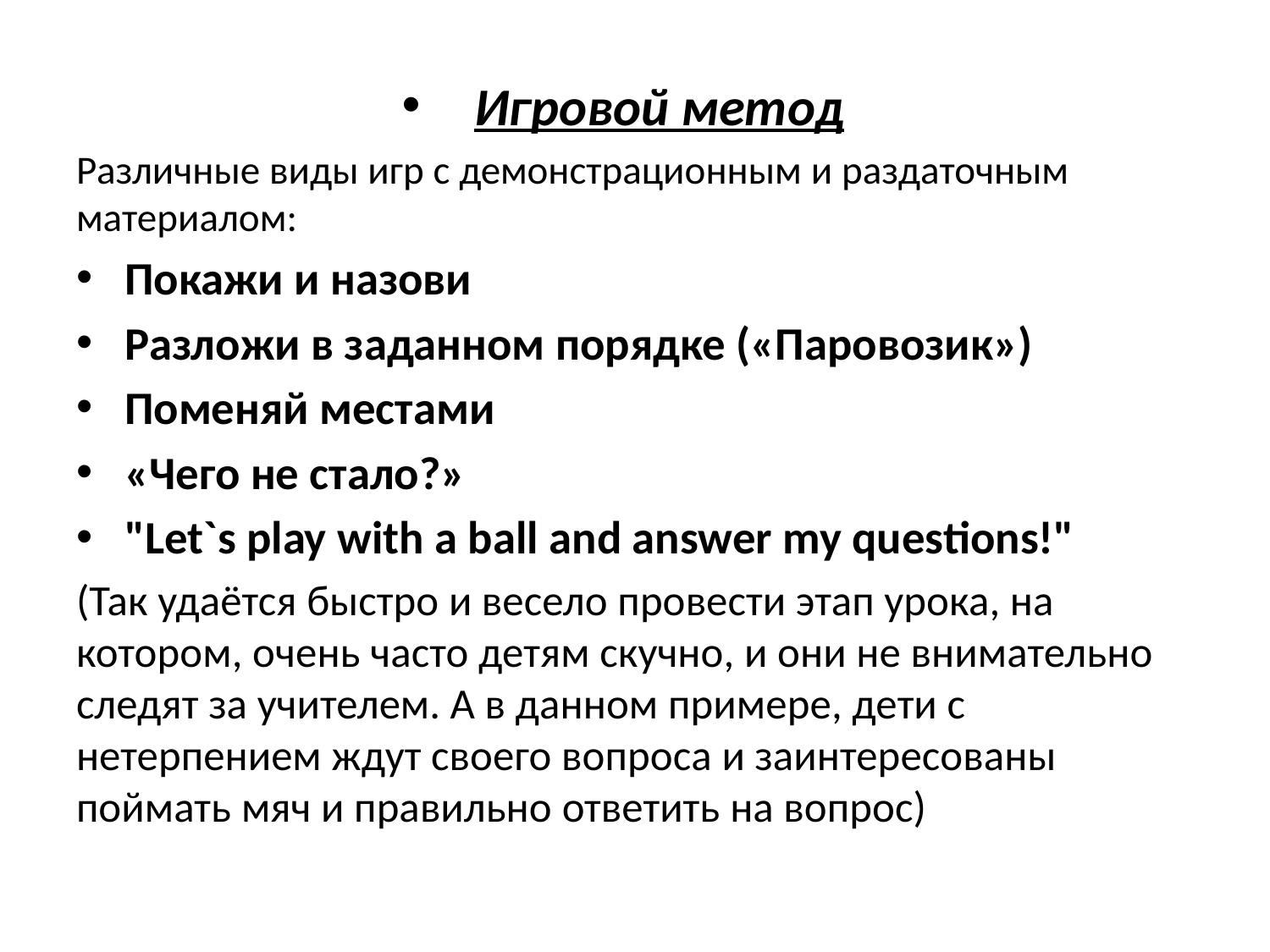

Игровой метод
Различные виды игр с демонстрационным и раздаточным материалом:
Покажи и назови
Разложи в заданном порядке («Паровозик»)
Поменяй местами
«Чего не стало?»
"Let`s play with a ball and answer my questions!"
(Так удаётся быстро и весело провести этап урока, на котором, очень часто детям скучно, и они не внимательно следят за учителем. А в данном примере, дети с нетерпением ждут своего вопроса и заинтересованы поймать мяч и правильно ответить на вопрос)